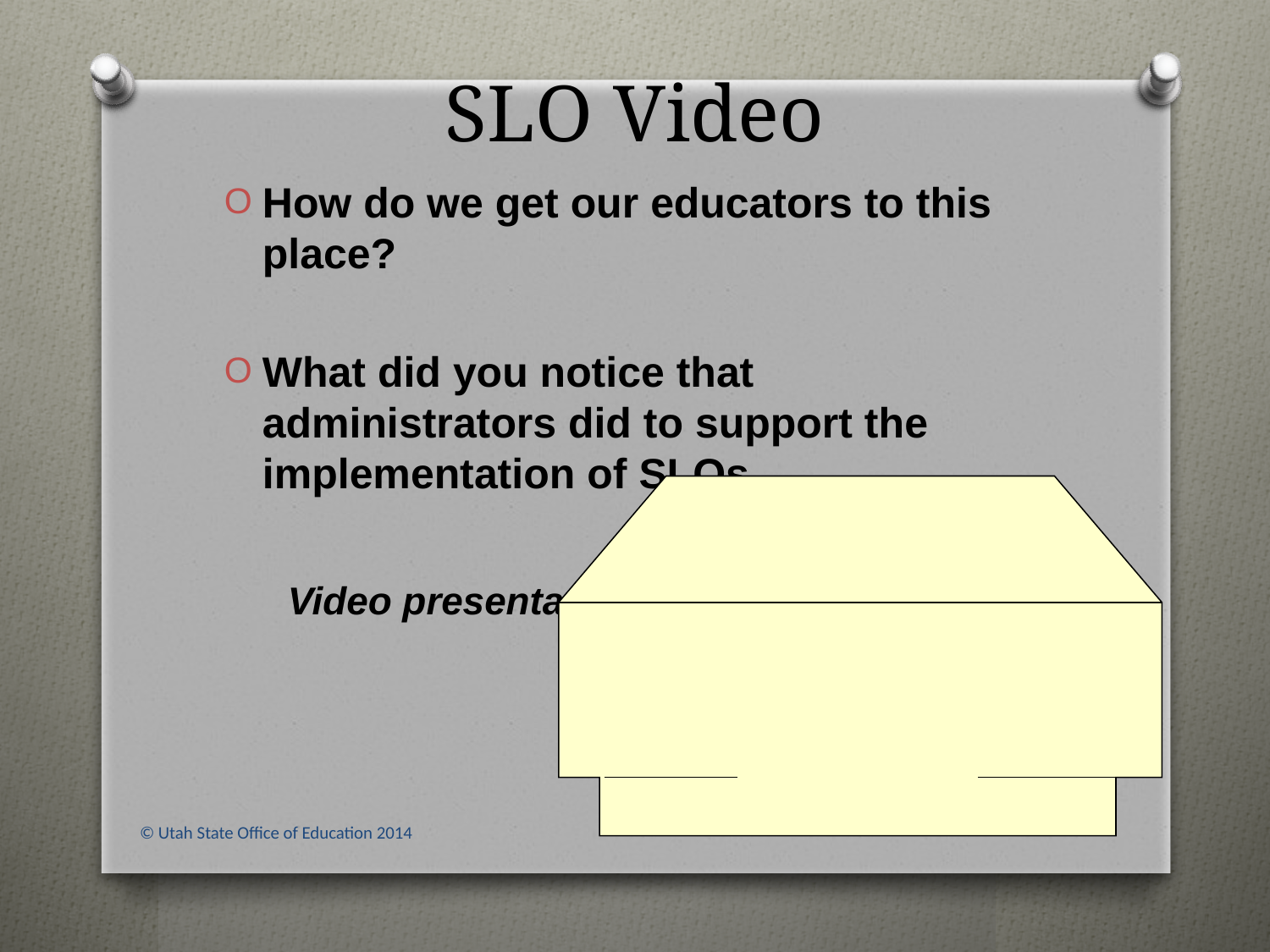

# SLO Video
How do we get our educators to this place?

What did you notice that administrators did to support the implementation of SLOs

Video presentation

© Utah State Office of Education 2014